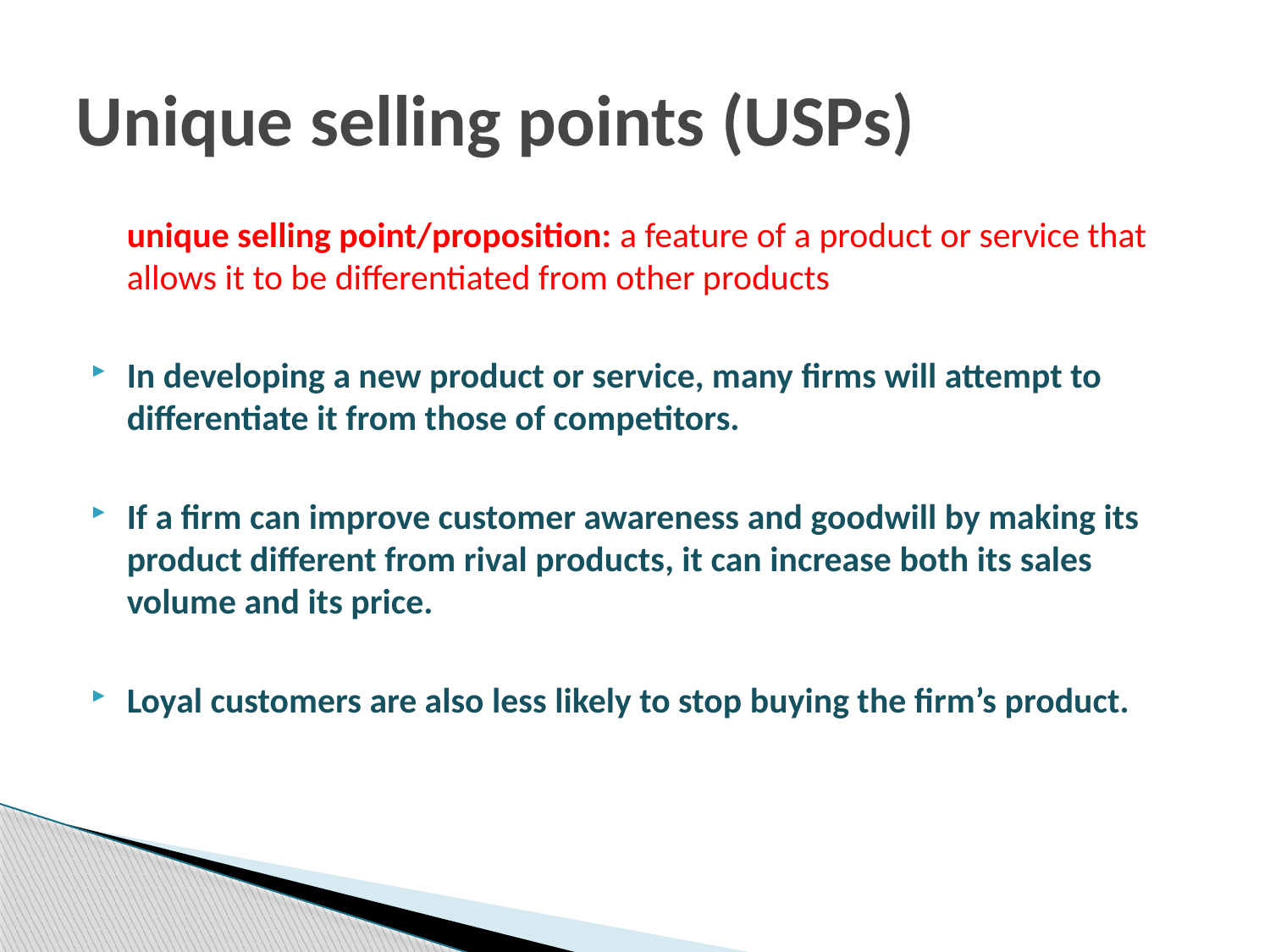

# Unique selling points (USPs)
	unique selling point/proposition: a feature of a product or service that allows it to be differentiated from other products

In developing a new product or service, many firms will attempt to differentiate it from those of competitors.

If a firm can improve customer awareness and goodwill by making its product different from rival products, it can increase both its sales volume and its price.

Loyal customers are also less likely to stop buying the firm’s product.